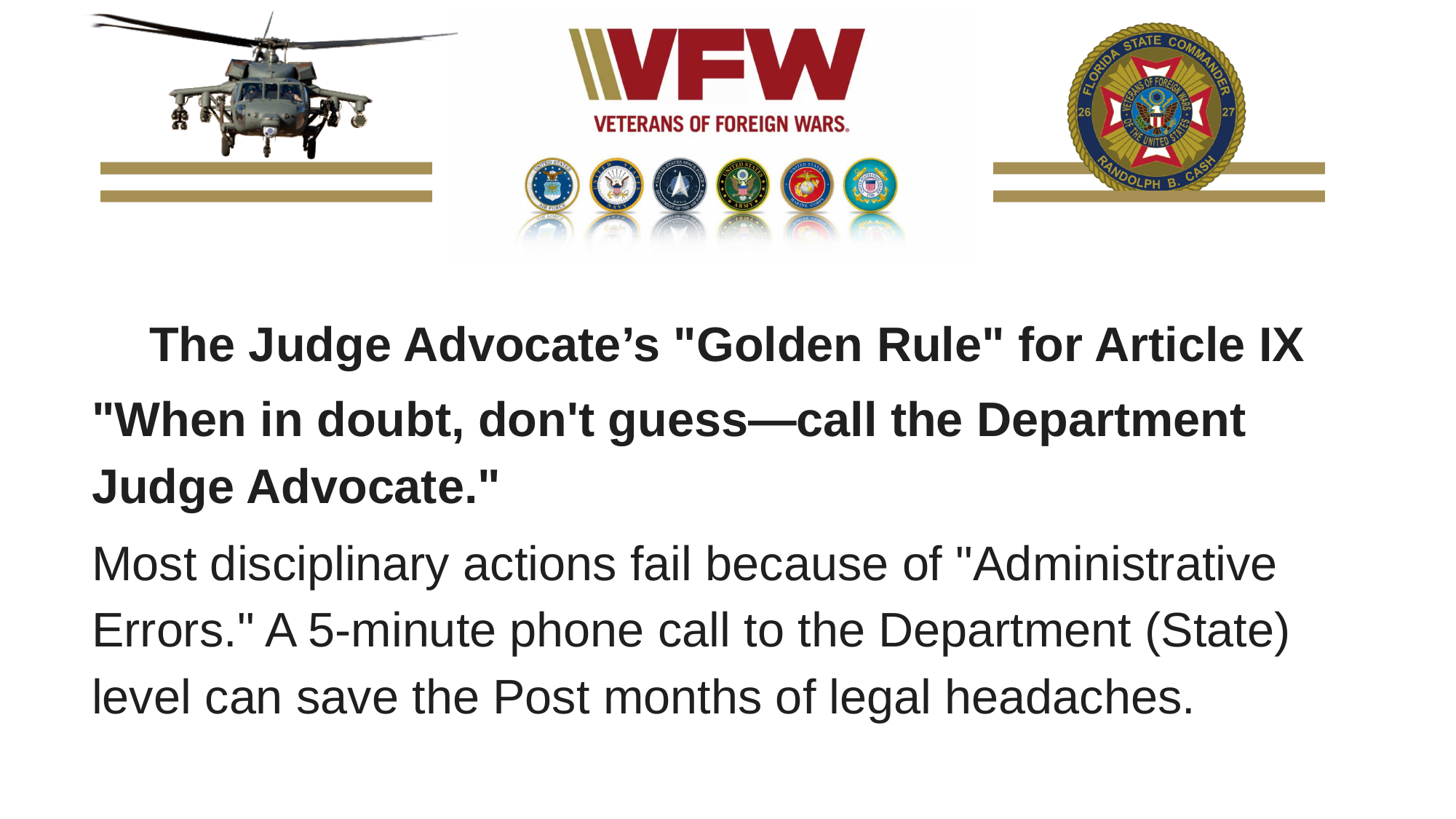

The Judge Advocate’s "Golden Rule" for Article IX
"When in doubt, don't guess—call the Department Judge Advocate."
Most disciplinary actions fail because of "Administrative Errors." A 5-minute phone call to the Department (State) level can save the Post months of legal headaches.